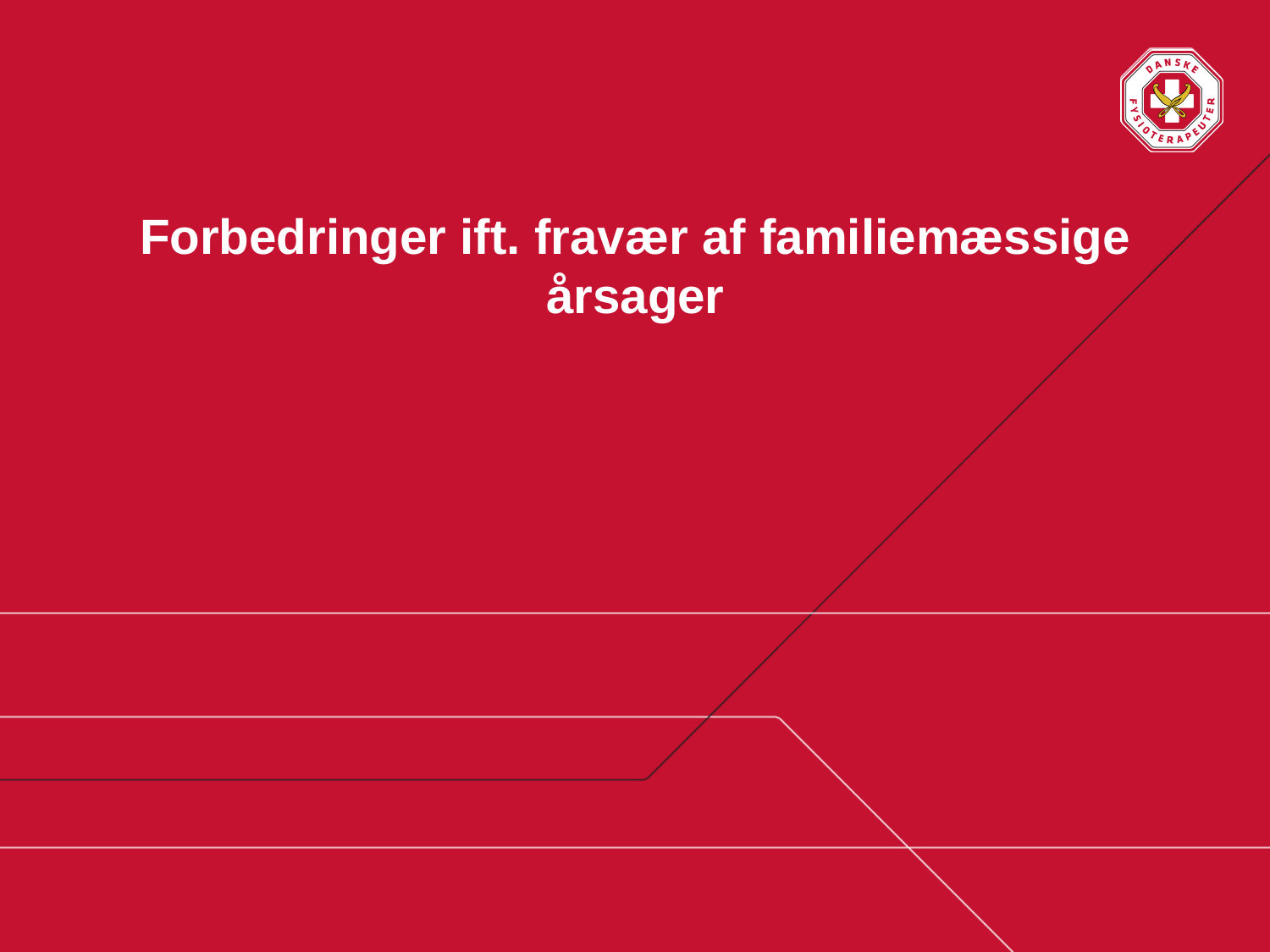

# Forbedringer ift. fravær af familiemæssige årsager